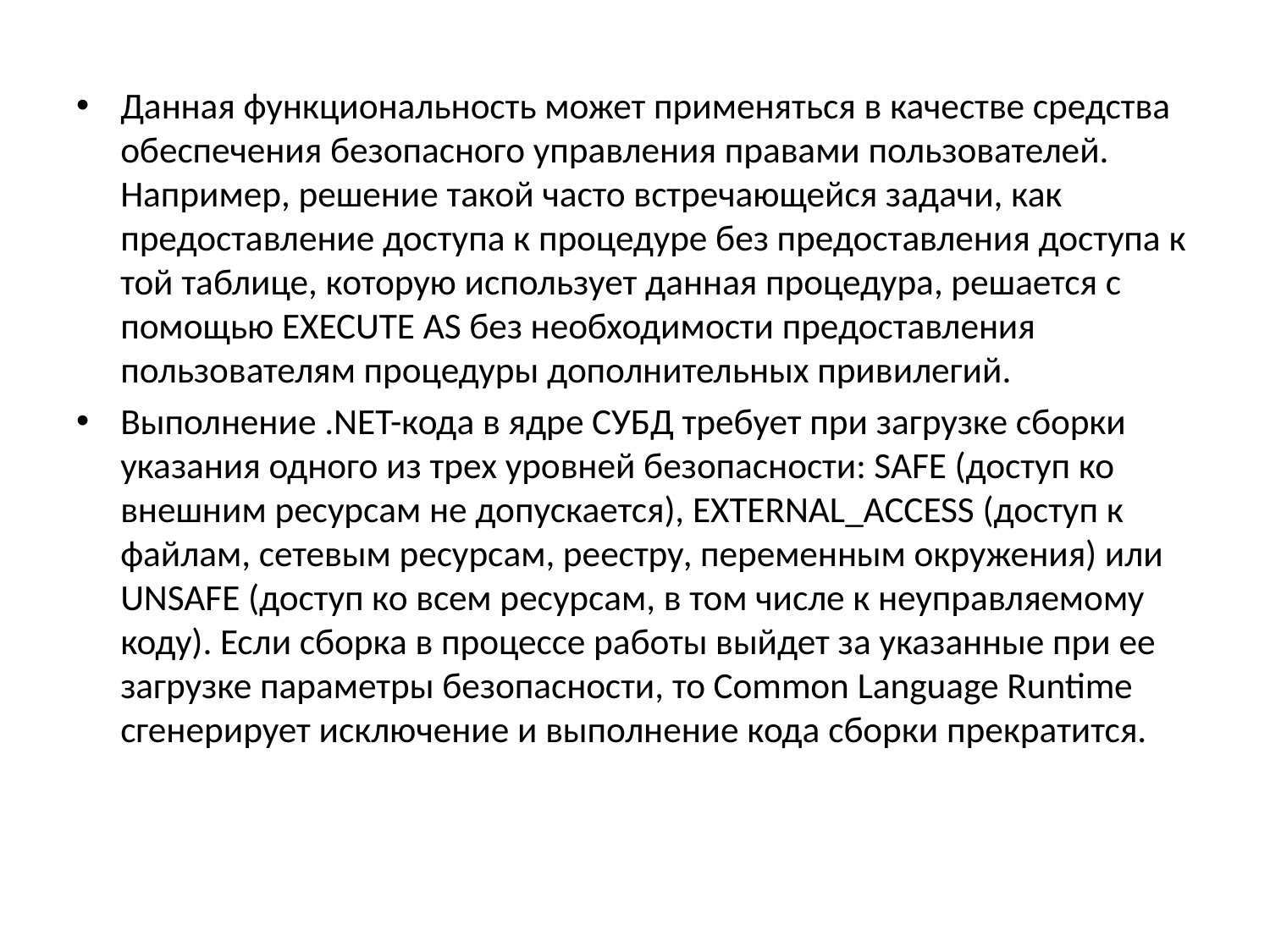

Данная функциональность может применяться в качестве средства обеспечения безопасного управления правами пользователей. Например, решение такой часто встречающейся задачи, как предоставление доступа к процедуре без предоставления доступа к той таблице, которую использует данная процедура, решается с помощью EXECUTE AS без необходимости предоставления пользователям процедуры дополнительных привилегий.
Выполнение .NET-кода в ядре СУБД требует при загрузке сборки указания одного из трех уровней безопасности: SAFE (доступ ко внешним ресурсам не допускается), EXTERNAL_ACCESS (доступ к файлам, сетевым ресурсам, реестру, переменным окружения) или UNSAFE (доступ ко всем ресурсам, в том числе к неуправляемому коду). Если сборка в процессе работы выйдет за указанные при ее загрузке параметры безопасности, то Common Language Runtime сгенерирует исключение и выполнение кода сборки прекратится.